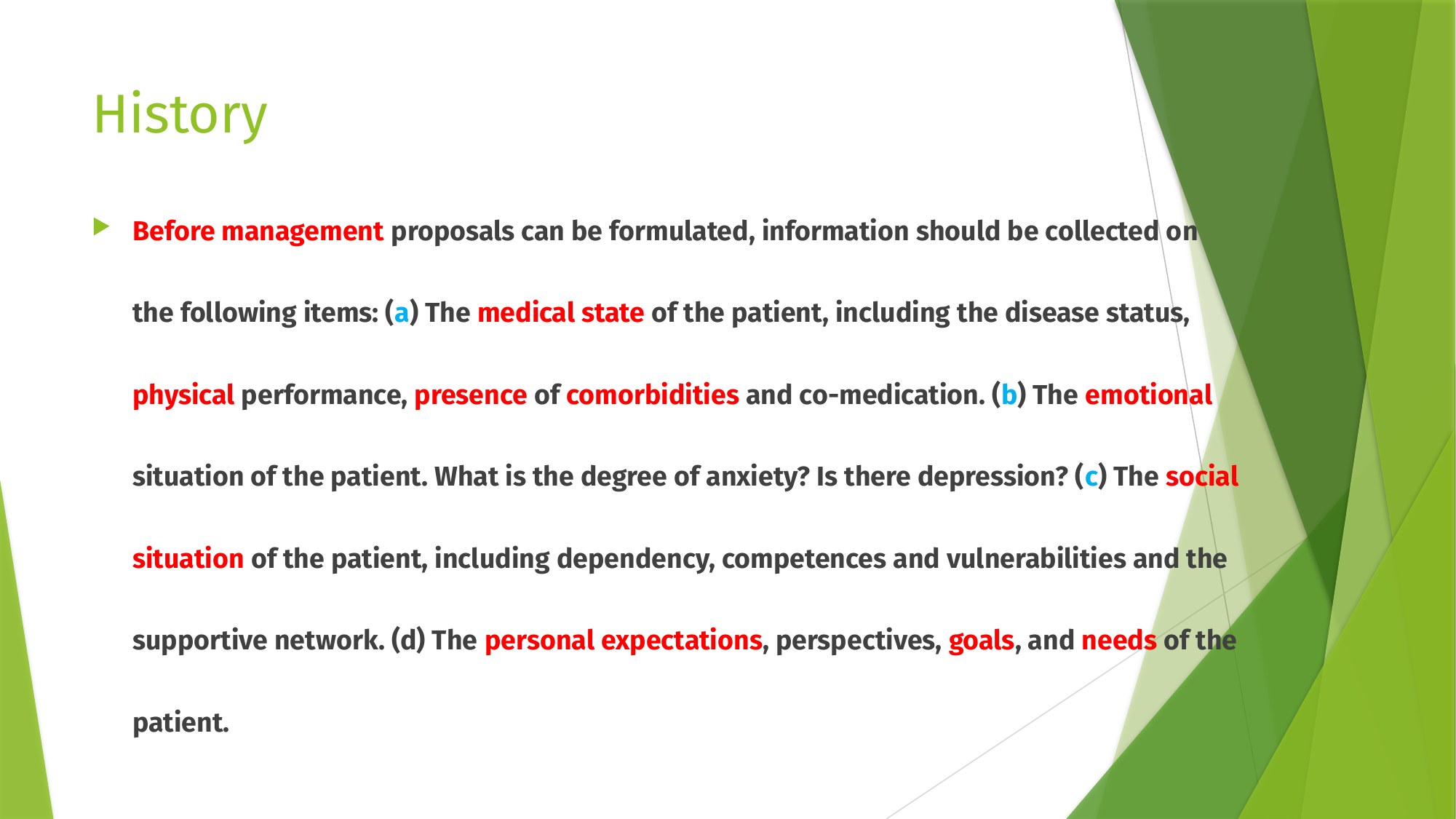

# History
Before management proposals can be formulated, information should be collected on the following items: (a) The medical state of the patient, including the disease status, physical performance, presence of comorbidities and co-medication. (b) The emotional situation of the patient. What is the degree of anxiety? Is there depression? (c) The social situation of the patient, including dependency, competences and vulnerabilities and the supportive network. (d) The personal expectations, perspectives, goals, and needs of the patient.